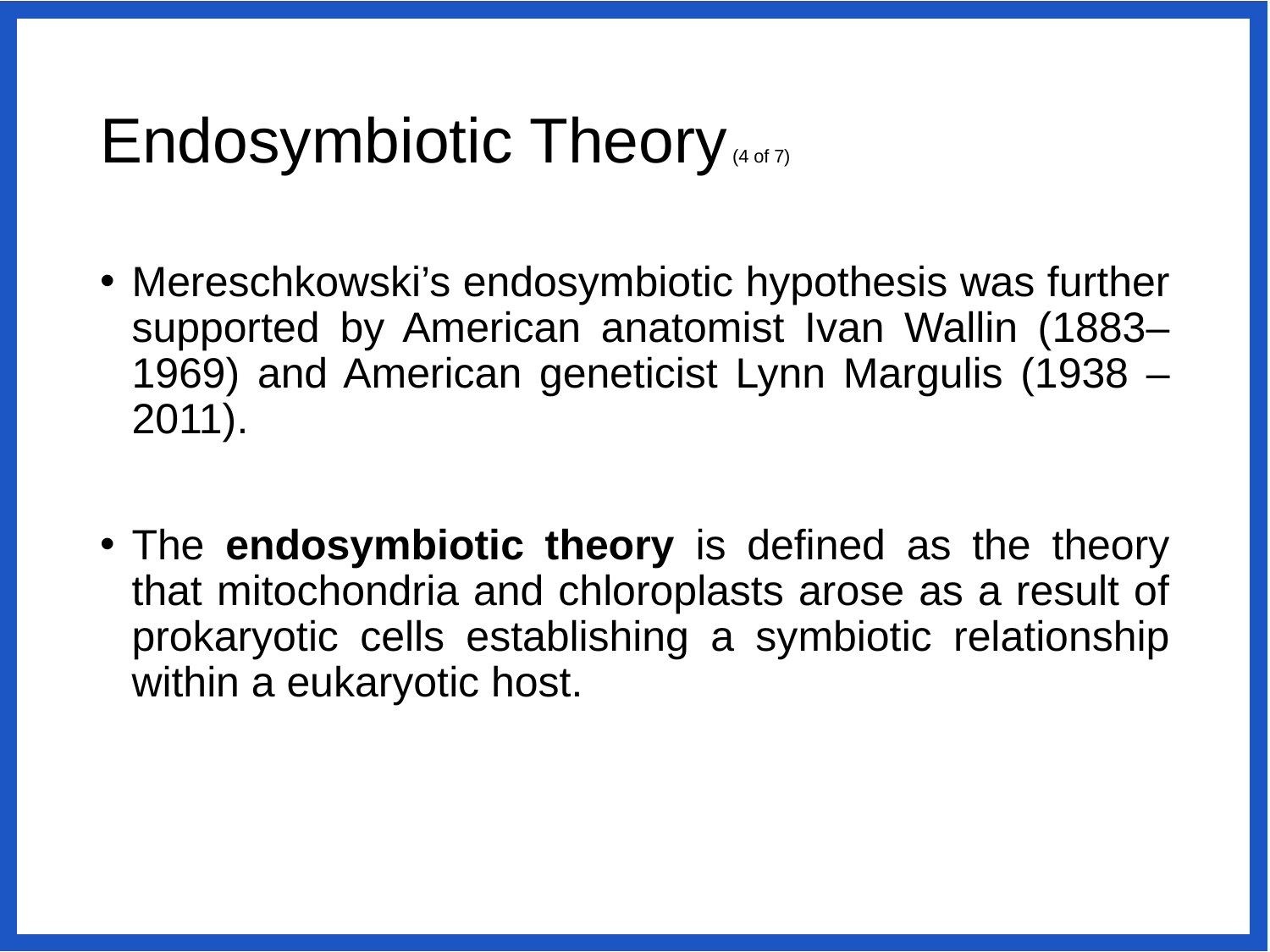

# Endosymbiotic Theory (4 of 7)
Mereschkowski’s endosymbiotic hypothesis was further supported by American anatomist Ivan Wallin (1883–1969) and American geneticist Lynn Margulis (1938 – 2011).

The endosymbiotic theory is defined as the theory that mitochondria and chloroplasts arose as a result of prokaryotic cells establishing a symbiotic relationship within a eukaryotic host.